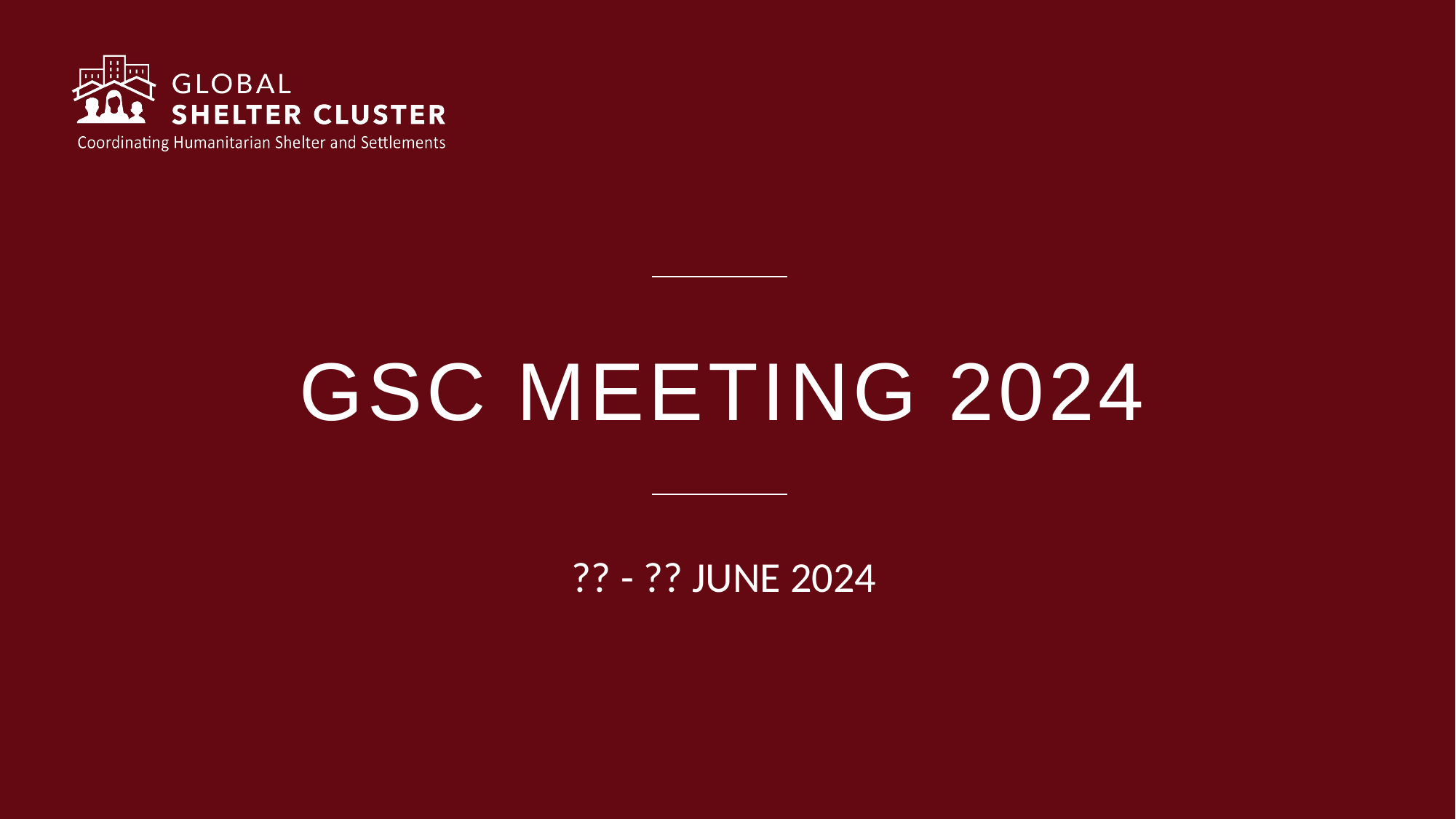

GSC MEETING 2024
?? - ?? JUNE 2024